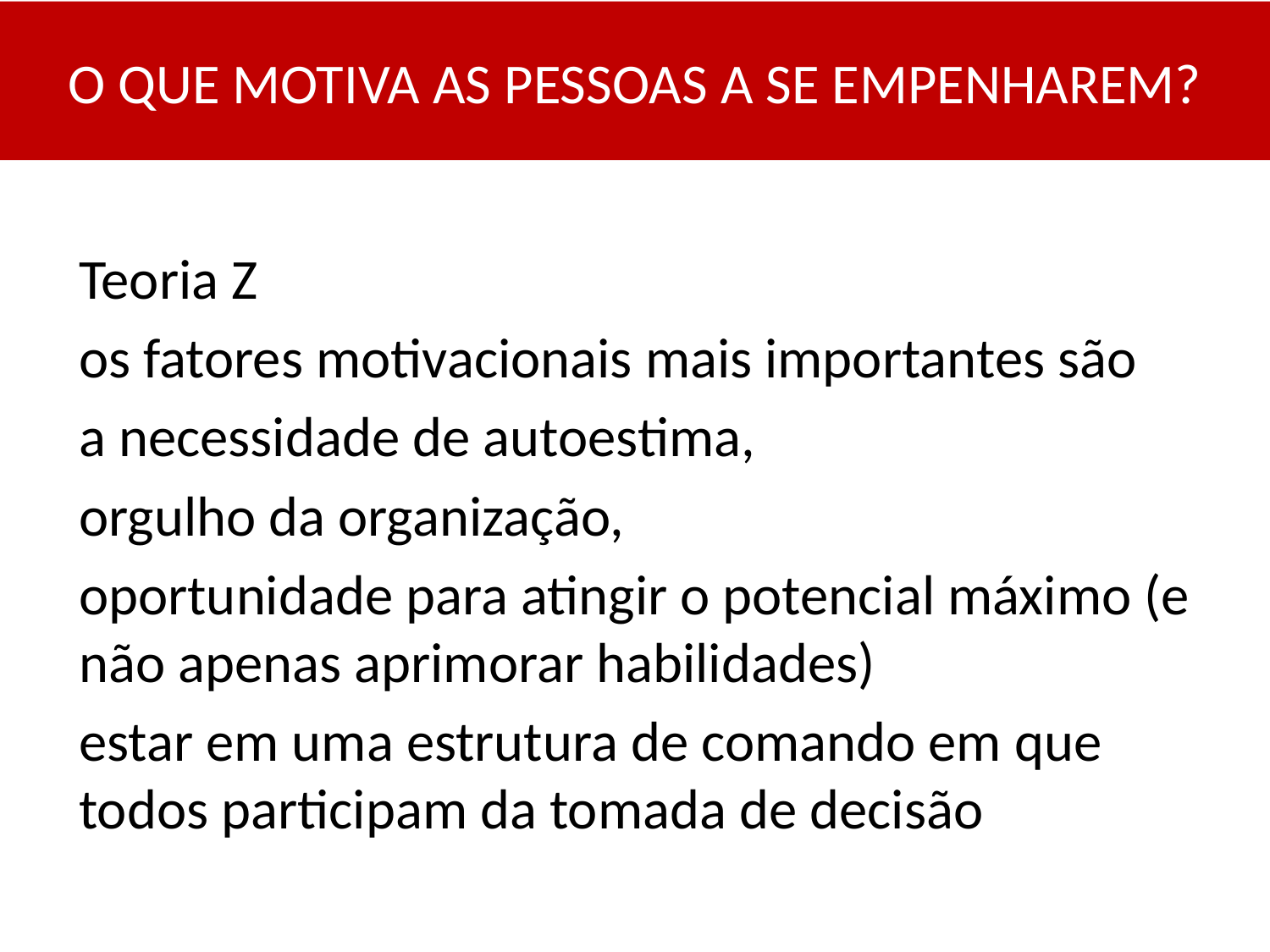

O QUE MOTIVA AS PESSOAS A SE EMPENHAREM?
#
Teoria Z
os fatores motivacionais mais importantes são
a necessidade de autoestima,
orgulho da organização,
oportunidade para atingir o potencial máximo (e não apenas aprimorar habilidades)
estar em uma estrutura de comando em que todos participam da tomada de decisão